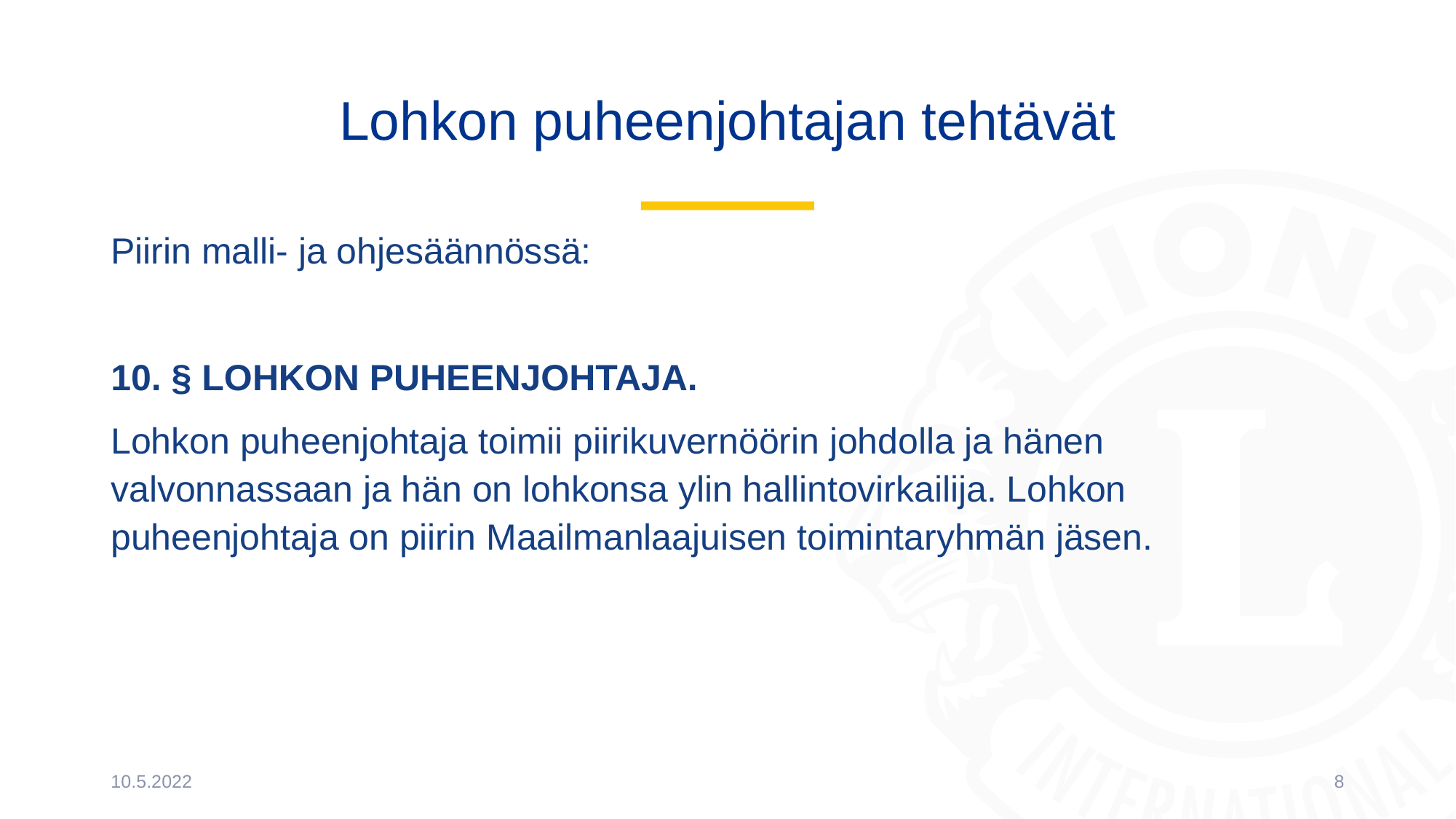

# Lohkon puheenjohtajan tehtävät
Piirin malli- ja ohjesäännössä:

10. § LOHKON PUHEENJOHTAJA.
Lohkon puheenjohtaja toimii piirikuvernöörin johdolla ja hänen valvonnassaan ja hän on lohkonsa ylin hallintovirkailija. Lohkon puheenjohtaja on piirin Maailmanlaajuisen toimintaryhmän jäsen.

10.5.2022
8